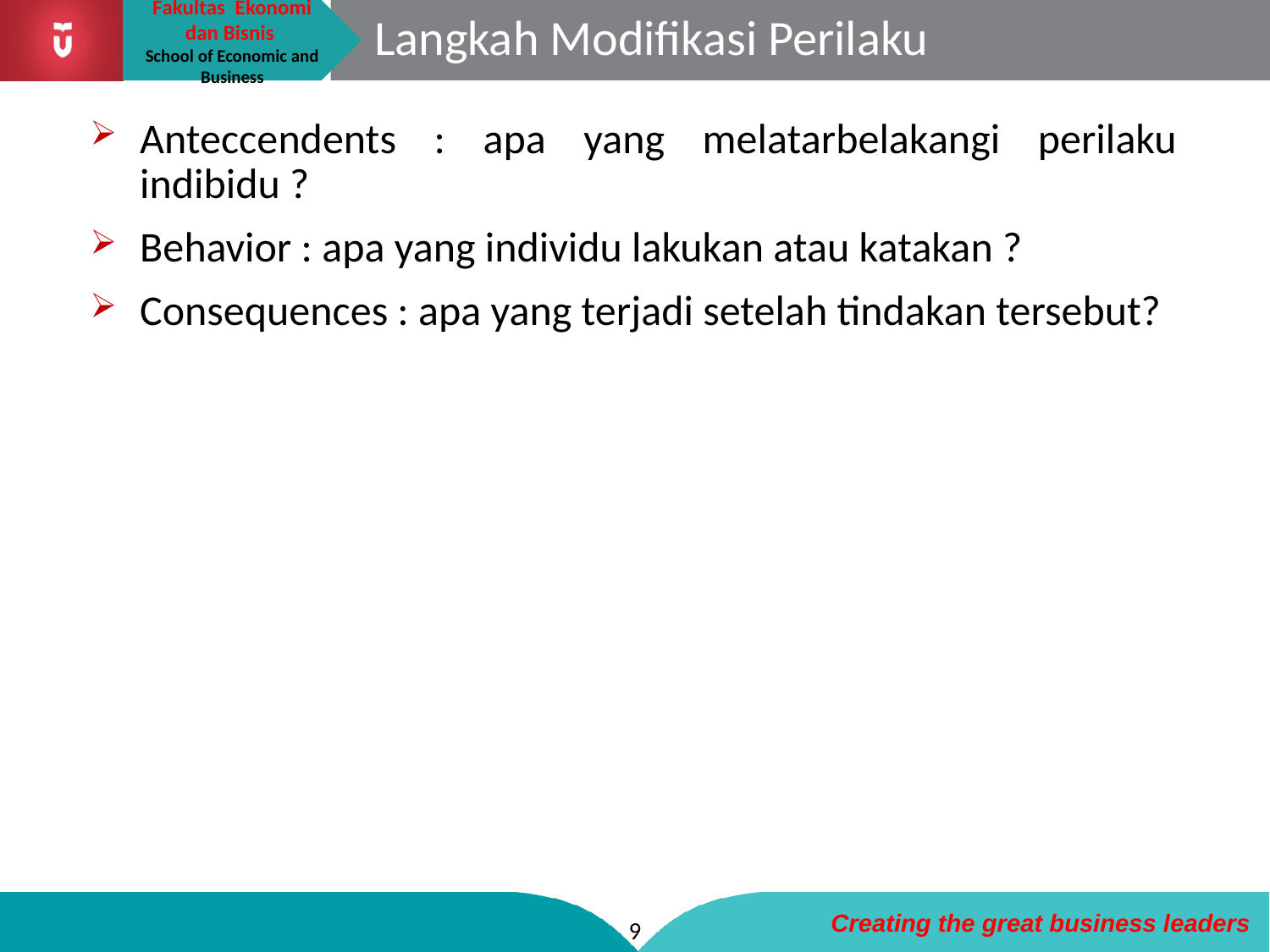

# Langkah Modifikasi Perilaku
Anteccendents : apa yang melatarbelakangi perilaku indibidu ?
Behavior : apa yang individu lakukan atau katakan ?
Consequences : apa yang terjadi setelah tindakan tersebut?